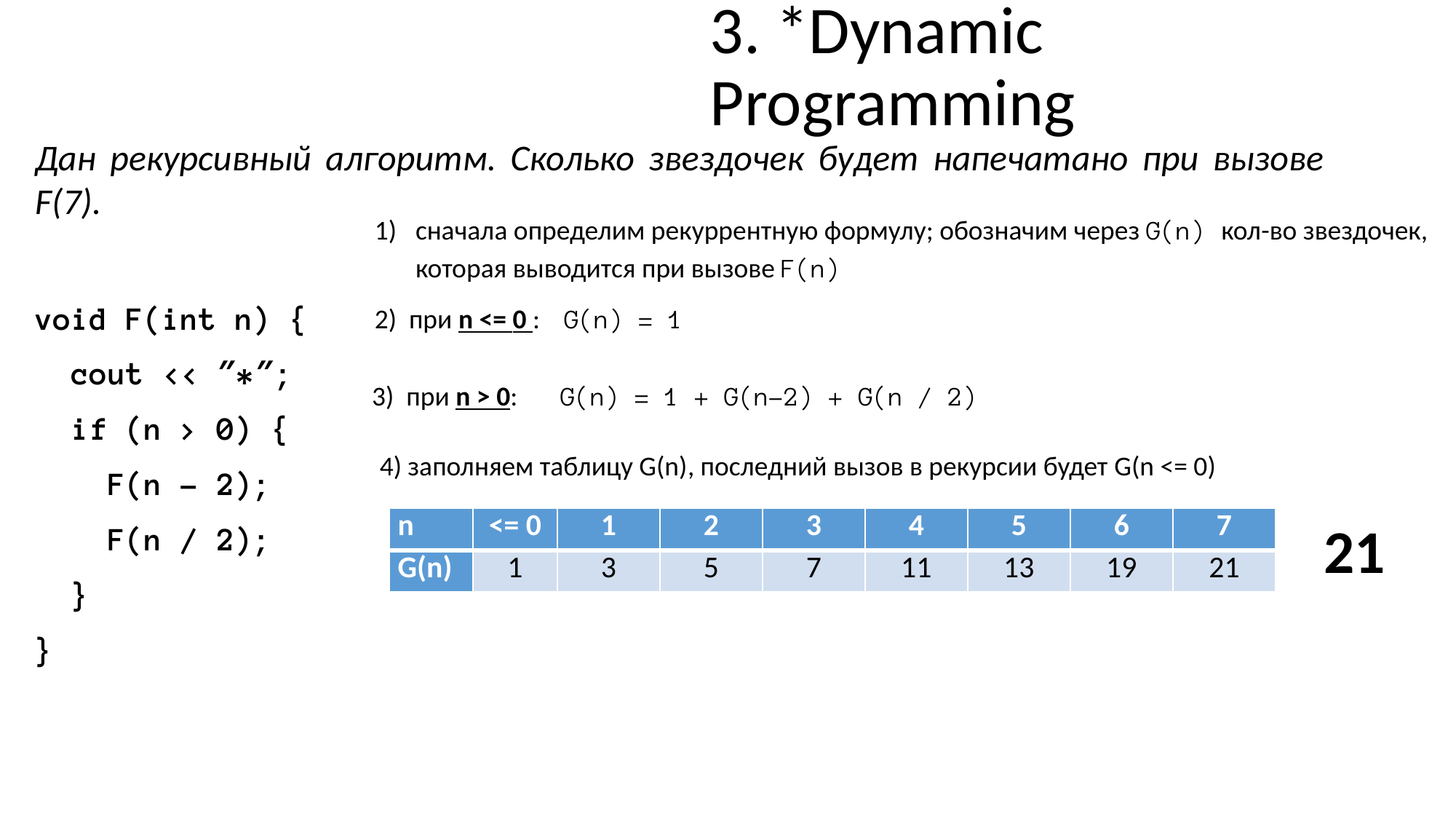

# 3. *Dynamic Programming
Дан рекурсивный алгоритм. Сколько звездочек будет напечатано при вызове F(7).
сначала определим рекуррентную формулу; обозначим через G(n) кол-во звездочек, которая выводится при вызове F(n)
void F(int n) {
  cout << ″*″;
  if (n > 0) {
    F(n - 2);
    F(n / 2);
  }
}
2)  при n <= 0 :    G(n) = 1
3)  при n > 0:       G(n) = 1 + G(n-2) + G(n / 2)
4) заполняем таблицу G(n), последний вызов в рекурсии будет G(n <= 0)
21
| n | <= 0 | 1 | 2 | 3 | 4 | 5 | 6 | 7 |
| --- | --- | --- | --- | --- | --- | --- | --- | --- |
| G(n) | 1 | 3 | 5 | 7 | 11 | 13 | 19 | 21 |